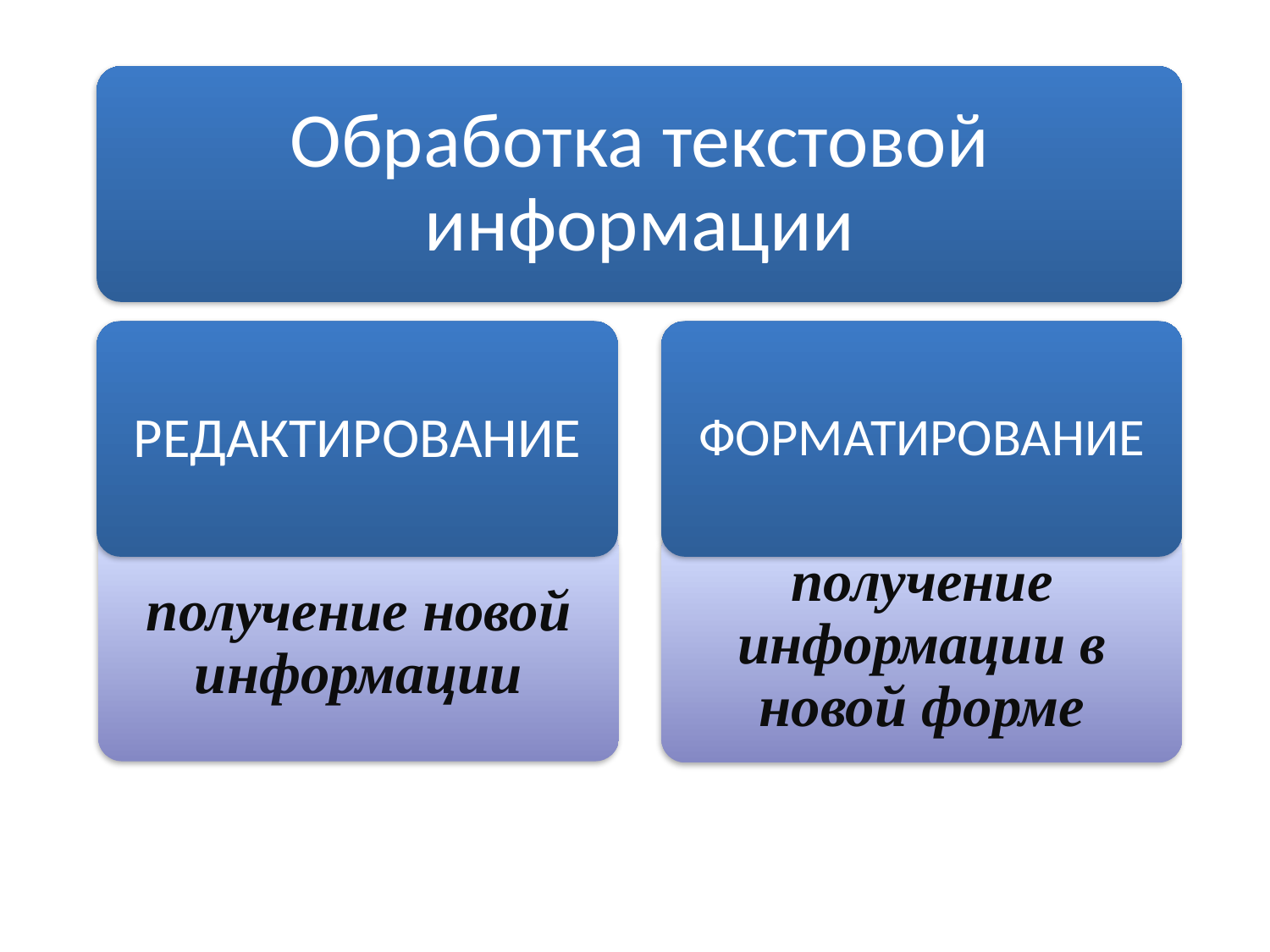

Обработка текстовой информации
РЕДАКТИРОВАНИЕ
ФОРМАТИРОВАНИЕ
получение новой информации
получение информации в новой форме